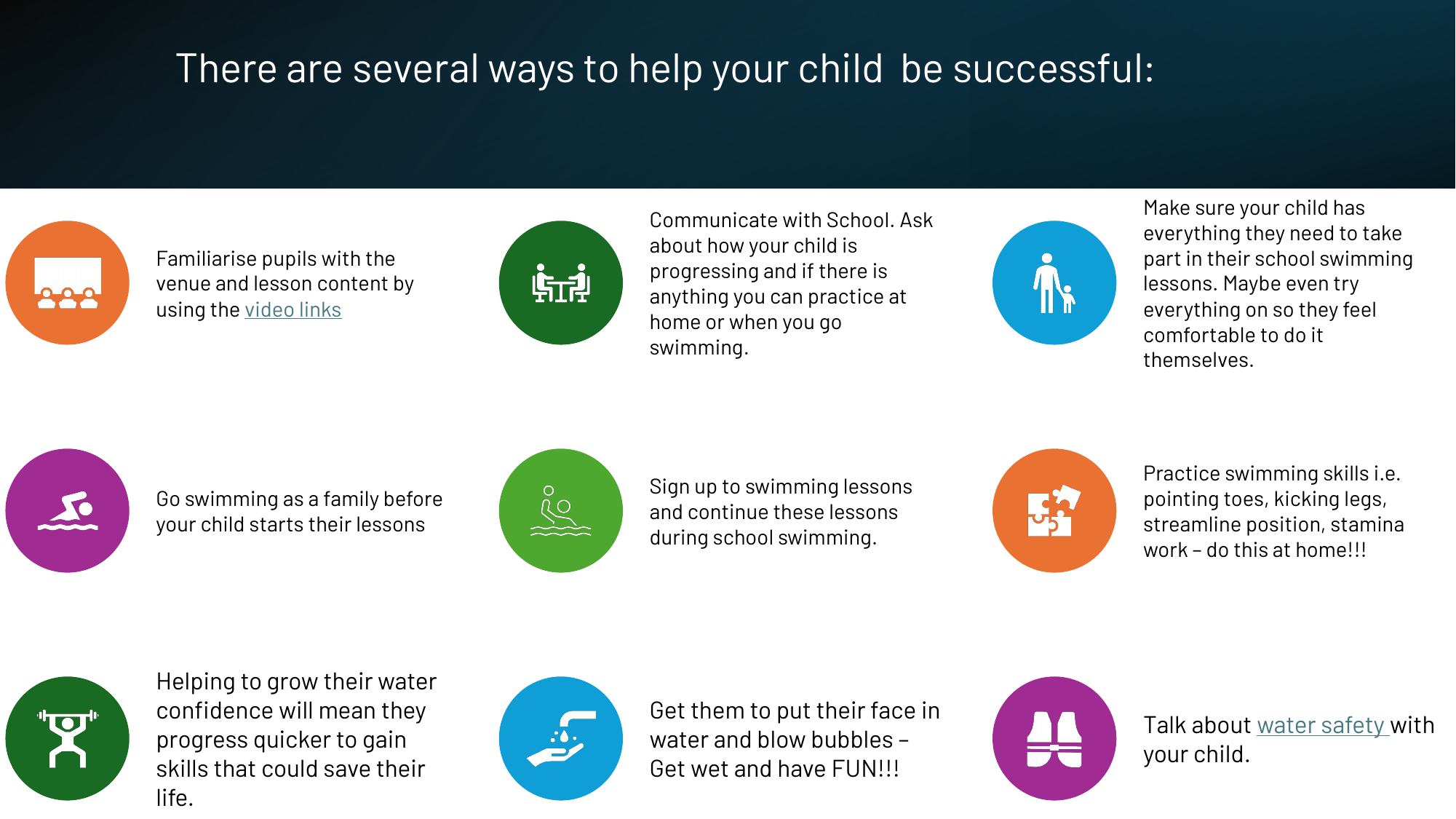

# There are several ways to help your child  be successful:
Familiarise pupils with the venue and lesson content by using the video links
Communicate with School. Ask about how your child is progressing and if there is anything you can practice at home or when you go swimming.
Make sure your child has everything they need to take part in their school swimming lessons. Maybe even try everything on so they feel comfortable to do it themselves.
Go swimming as a family before your child starts their lessons
Sign up to swimming lessons and continue these lessons during school swimming.
Practice swimming skills i.e. pointing toes, kicking legs, streamline position, stamina work – do this at home!!!
Helping to grow their water confidence will mean they progress quicker to gain skills that could save their life.
Get them to put their face in water and blow bubbles – Get wet and have FUN!!!
Talk about water safety with your child.